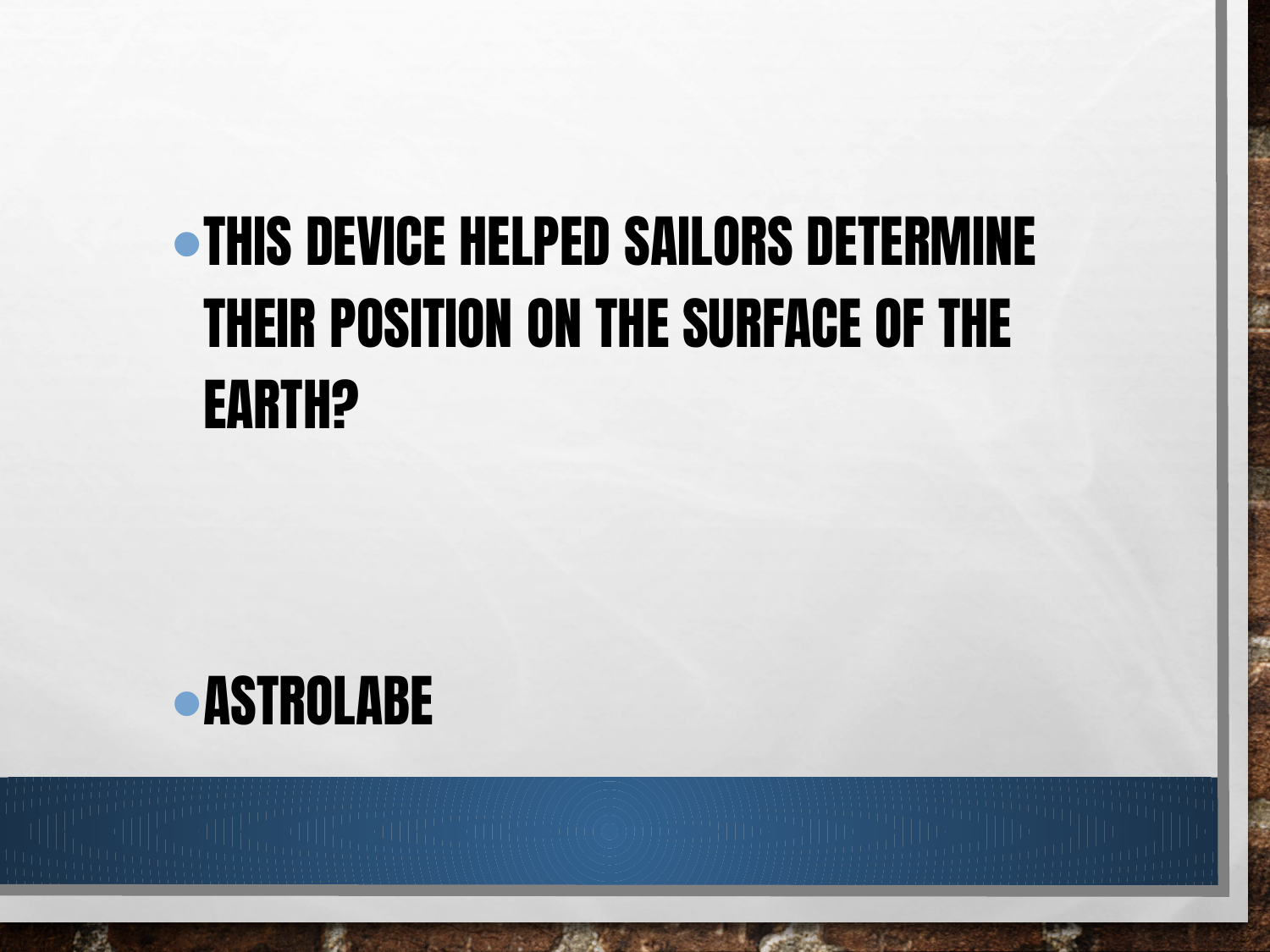

This device helped sailors determine their position on the surface of the Earth?

Astrolabe